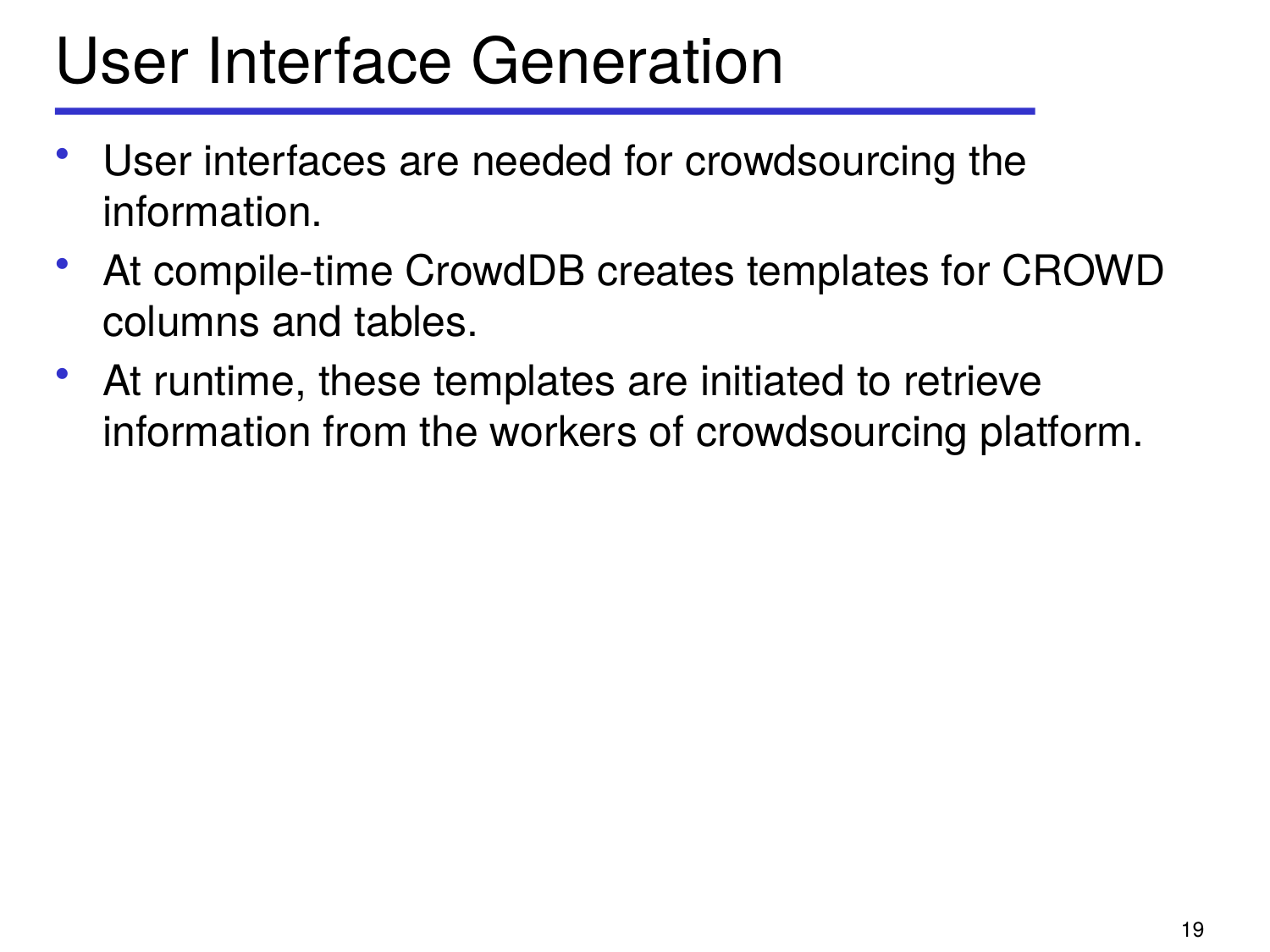

# User Interface Generation
User interfaces are needed for crowdsourcing the information.
At compile-time CrowdDB creates templates for CROWD columns and tables.
At runtime, these templates are initiated to retrieve information from the workers of crowdsourcing platform.
19